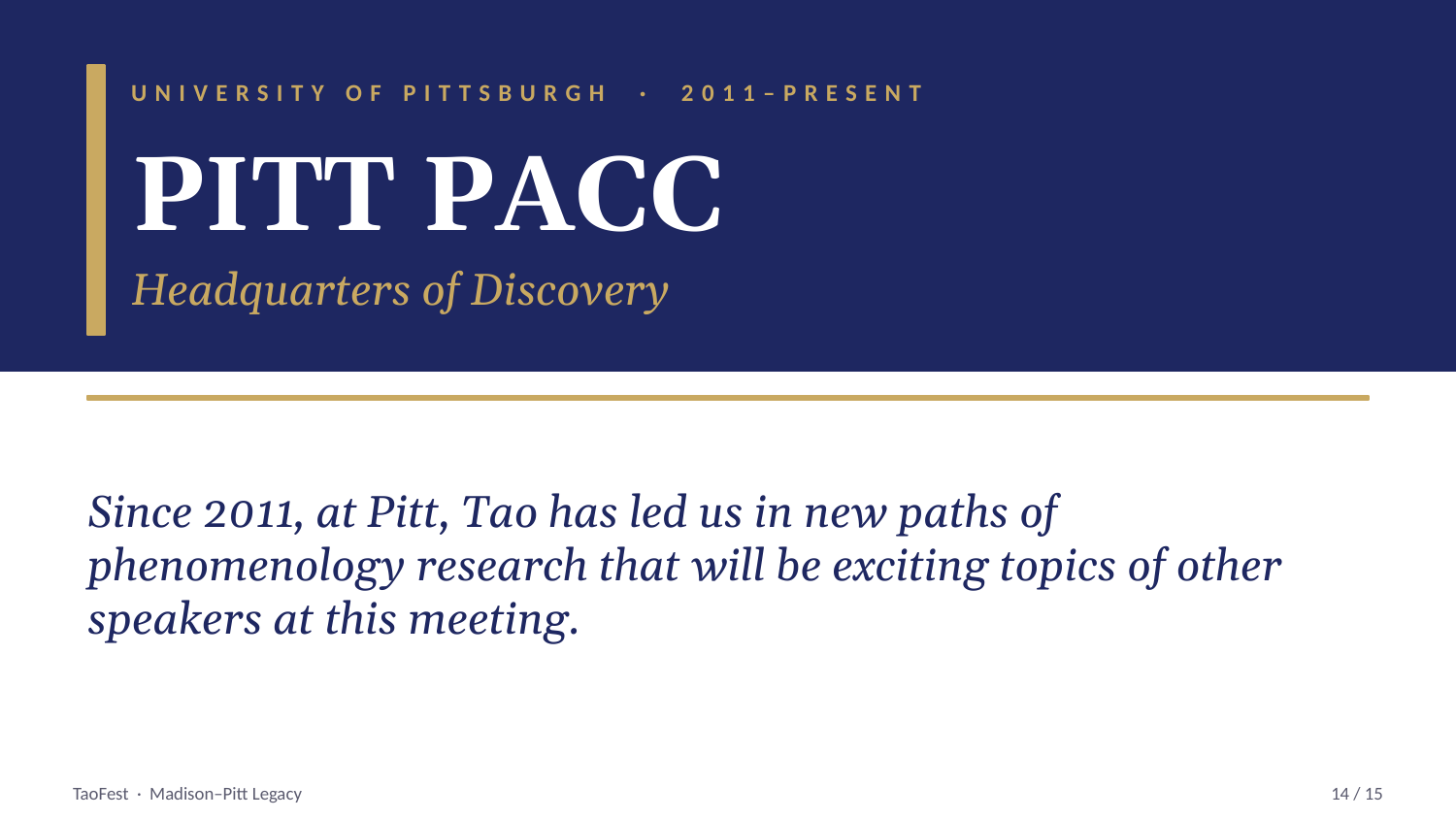

UNIVERSITY OF PITTSBURGH  ·  2011–PRESENT
PITT PACC
Headquarters of Discovery

Since 2011, at Pitt, Tao has led us in new paths of phenomenology research that will be exciting topics of other speakers at this meeting.
TaoFest  ·  Madison–Pitt Legacy
14 / 15